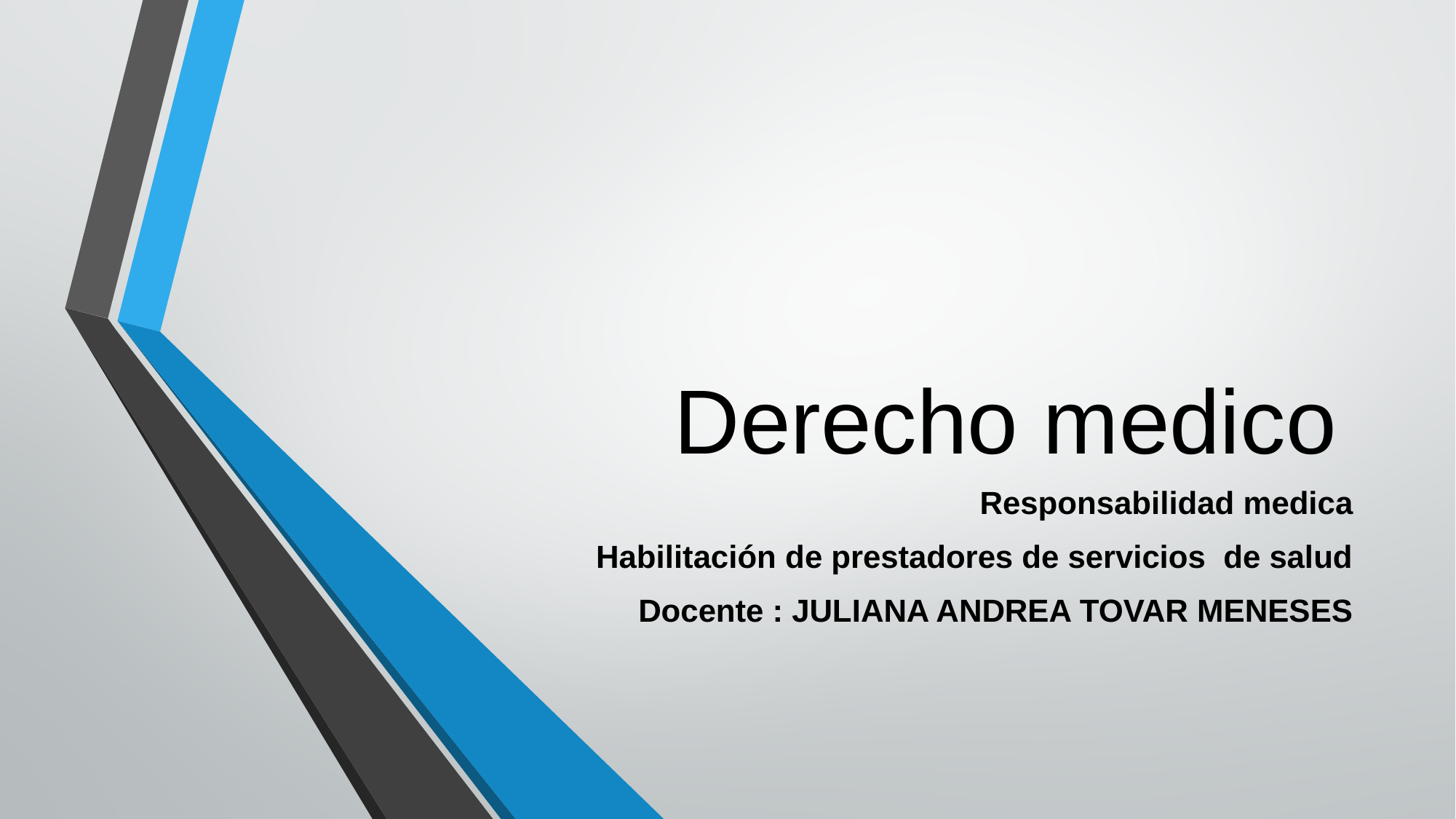

# Derecho medico
Responsabilidad medica
Habilitación de prestadores de servicios  de salud
Docente : JULIANA ANDREA TOVAR MENESES